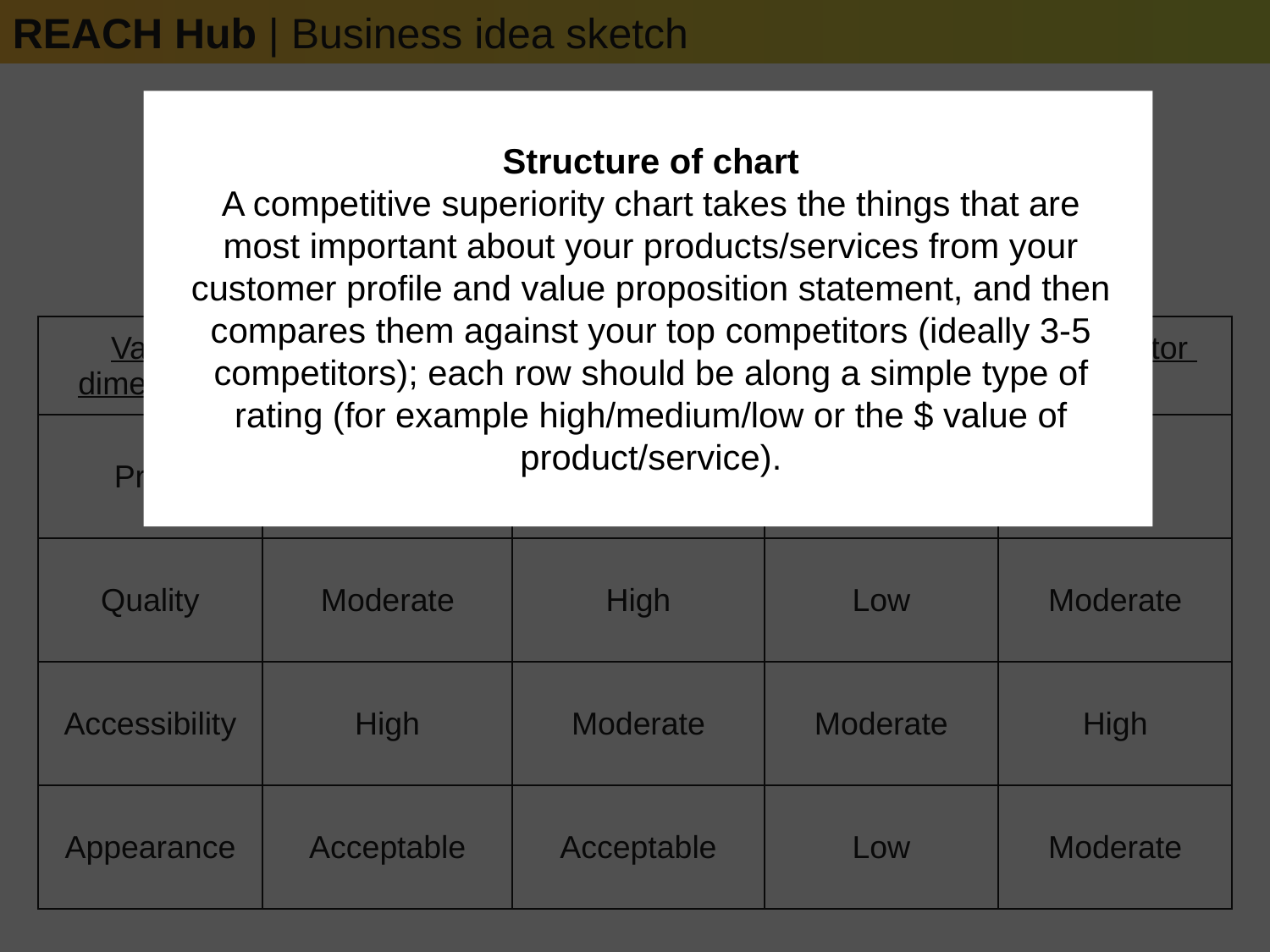

REACH Hub | Business idea sketch

General example of value- dimensions and competitor comparison
Structure of chart
A competitive superiority chart takes the things that are most important about your products/services from your customer profile and value proposition statement, and then compares them against your top competitors (ideally 3-5 competitors); each row should be along a simple type of rating (for example high/medium/low or the $ value of product/service).
| Value dimension | Your company | Competitor 1 | Competitor 2 | Competitor 3 |
| --- | --- | --- | --- | --- |
| Price | $XX | $XXX | $X | $X |
| Quality | Moderate | High | Low | Moderate |
| Accessibility | High | Moderate | Moderate | High |
| Appearance | Acceptable | Acceptable | Low | Moderate |